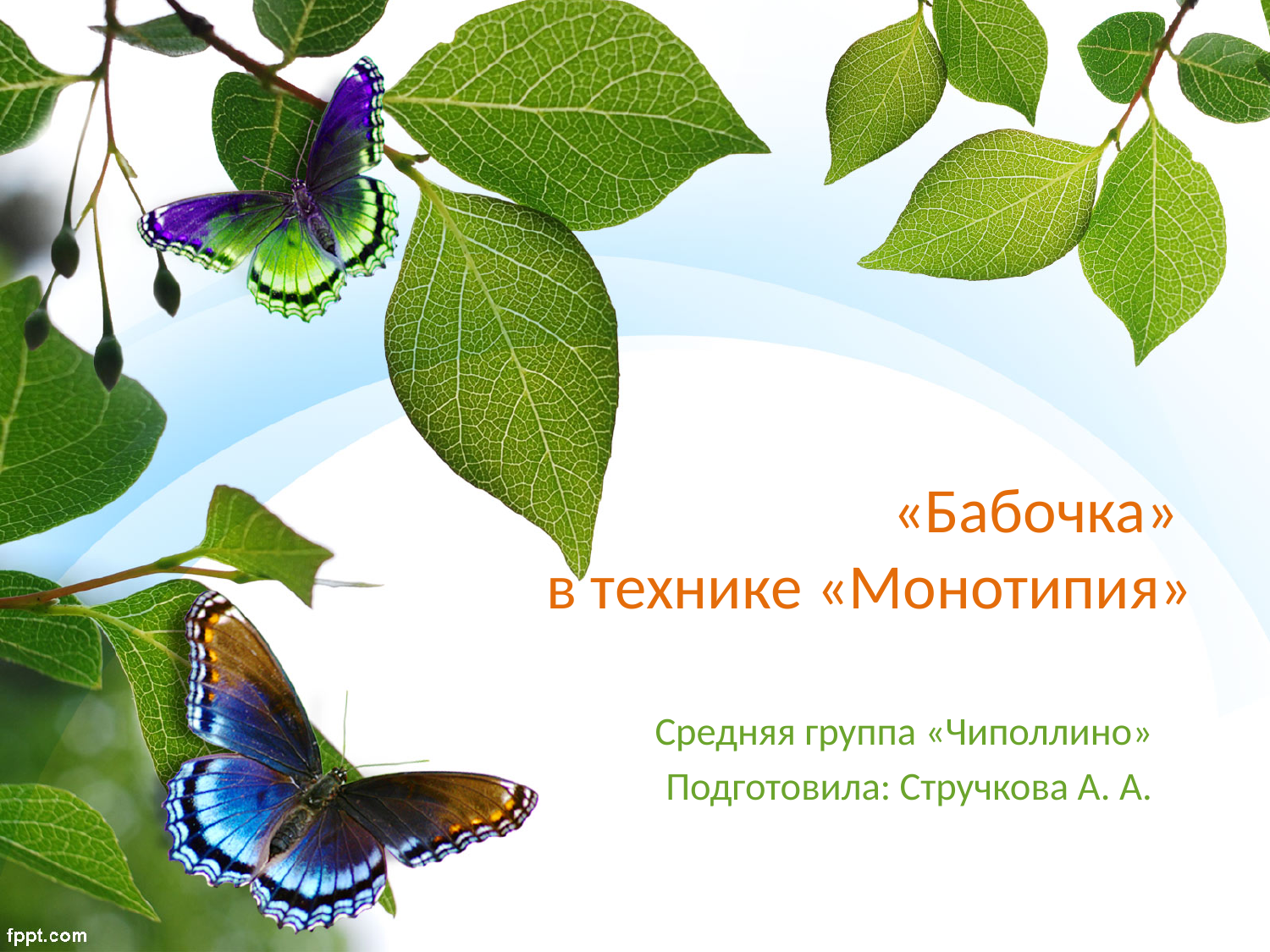

# «Бабочка» в технике «Монотипия»
Средняя группа «Чиполлино»
Подготовила: Стручкова А. А.